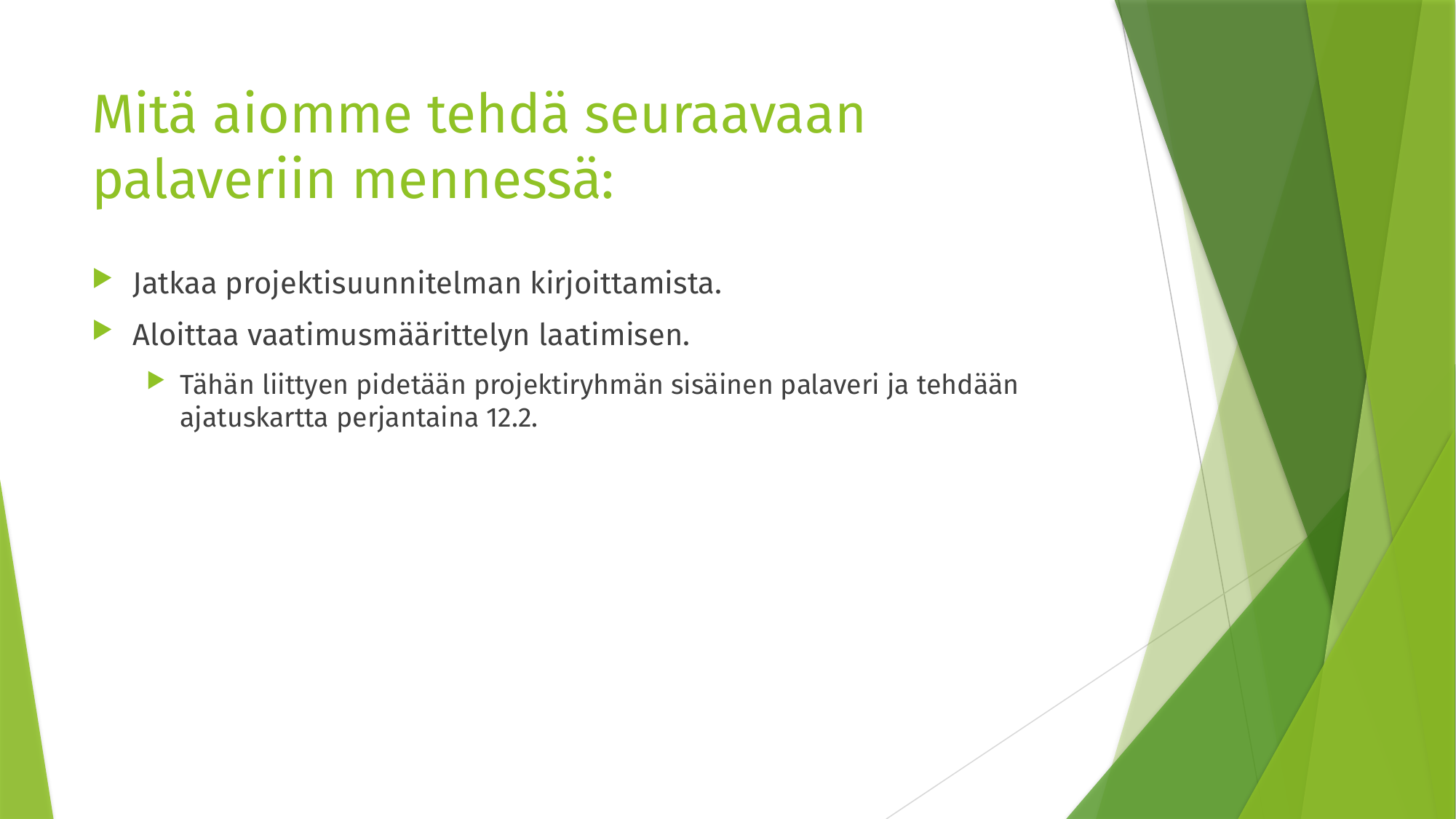

# Mitä aiomme tehdä seuraavaan palaveriin mennessä:
Jatkaa projektisuunnitelman kirjoittamista.
Aloittaa vaatimusmäärittelyn laatimisen.
Tähän liittyen pidetään projektiryhmän sisäinen palaveri ja tehdään ajatuskartta perjantaina 12.2.